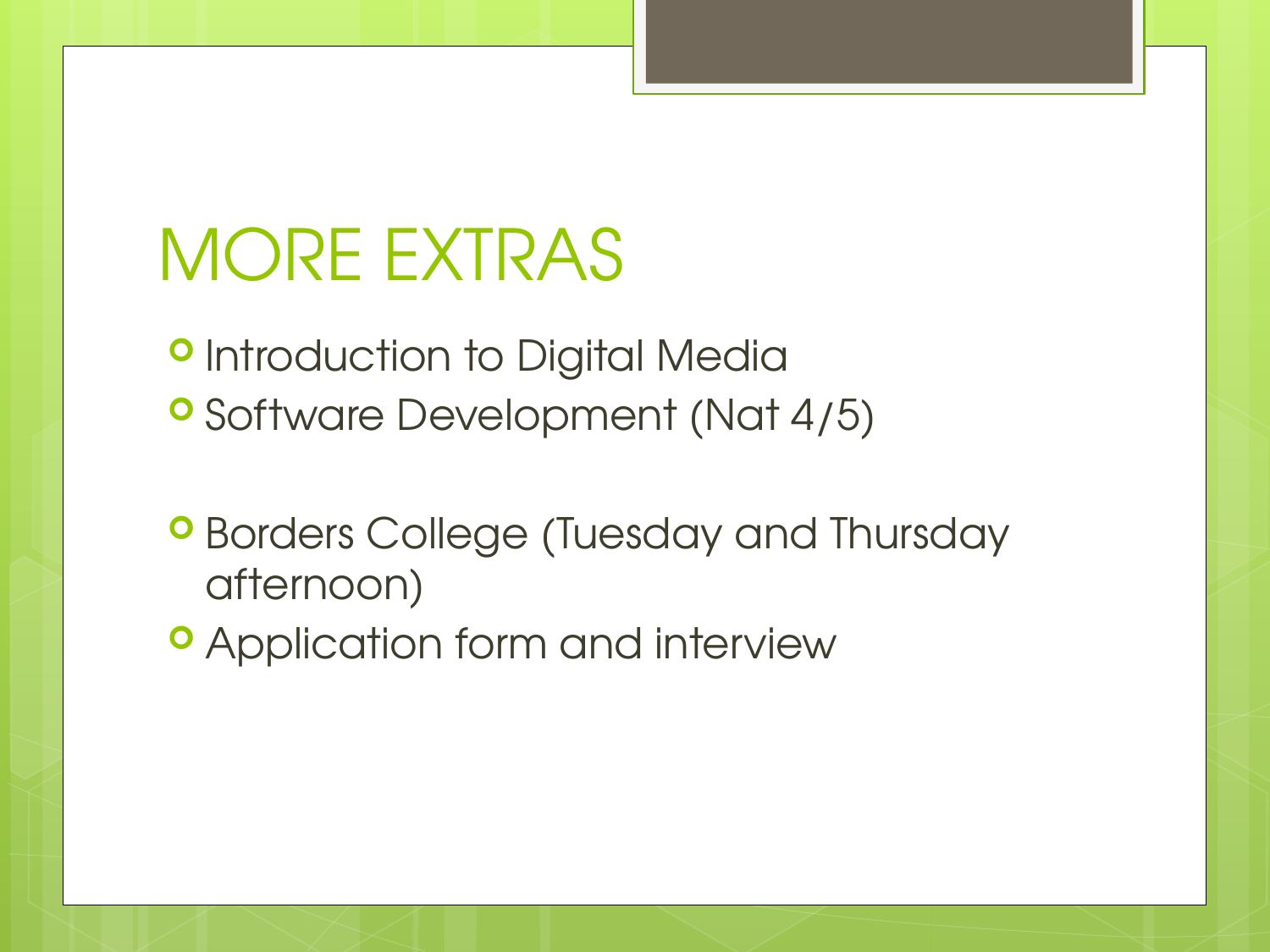

# MORE EXTRAS
Introduction to Digital Media
Software Development (Nat 4/5)

Borders College (Tuesday and Thursday afternoon)
Application form and interview